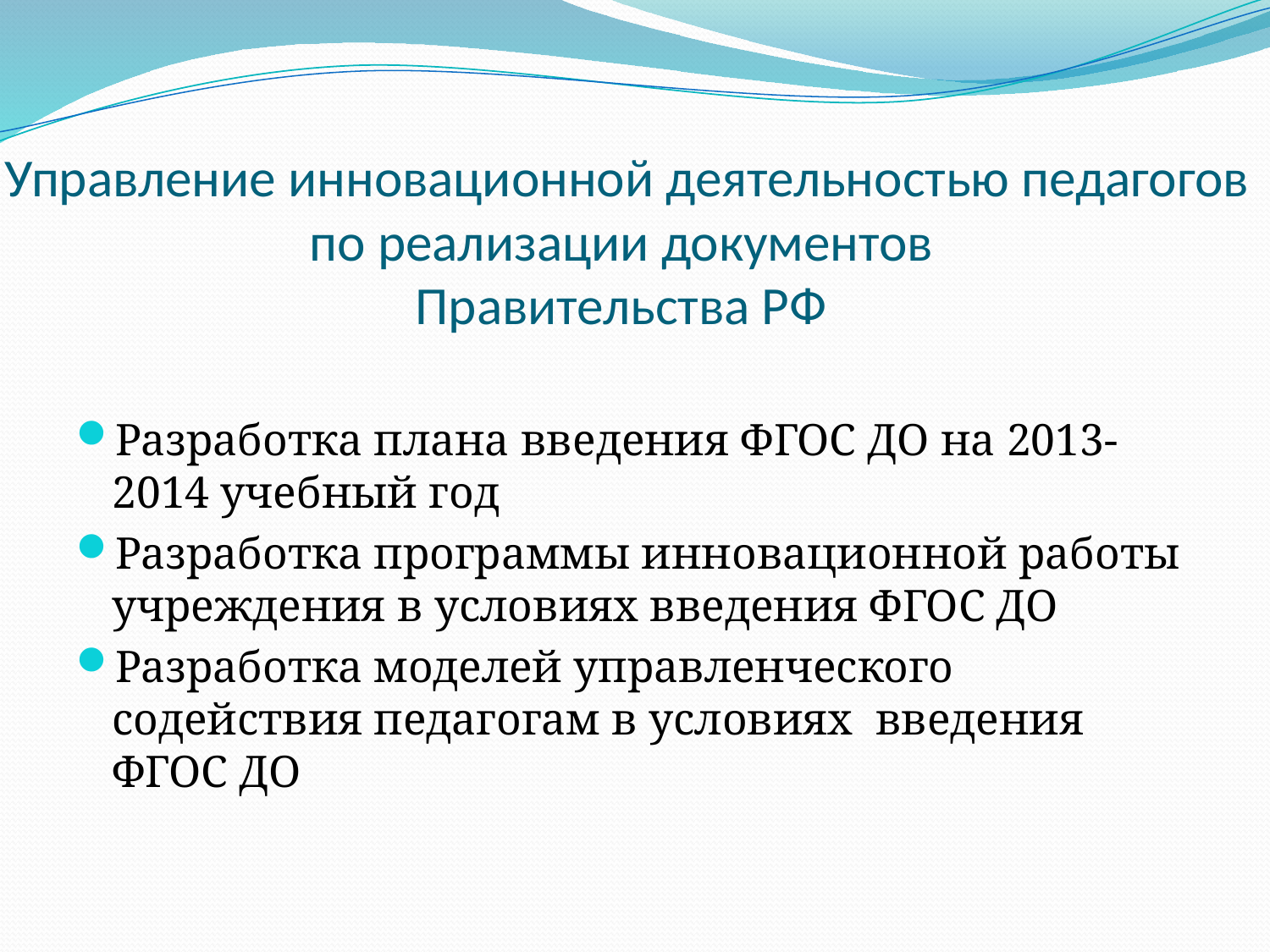

# Управление инновационной деятельностью педагогов по реализации документов Правительства РФ
Разработка плана введения ФГОС ДО на 2013-2014 учебный год
Разработка программы инновационной работы учреждения в условиях введения ФГОС ДО
Разработка моделей управленческого содействия педагогам в условиях  введения ФГОС ДО